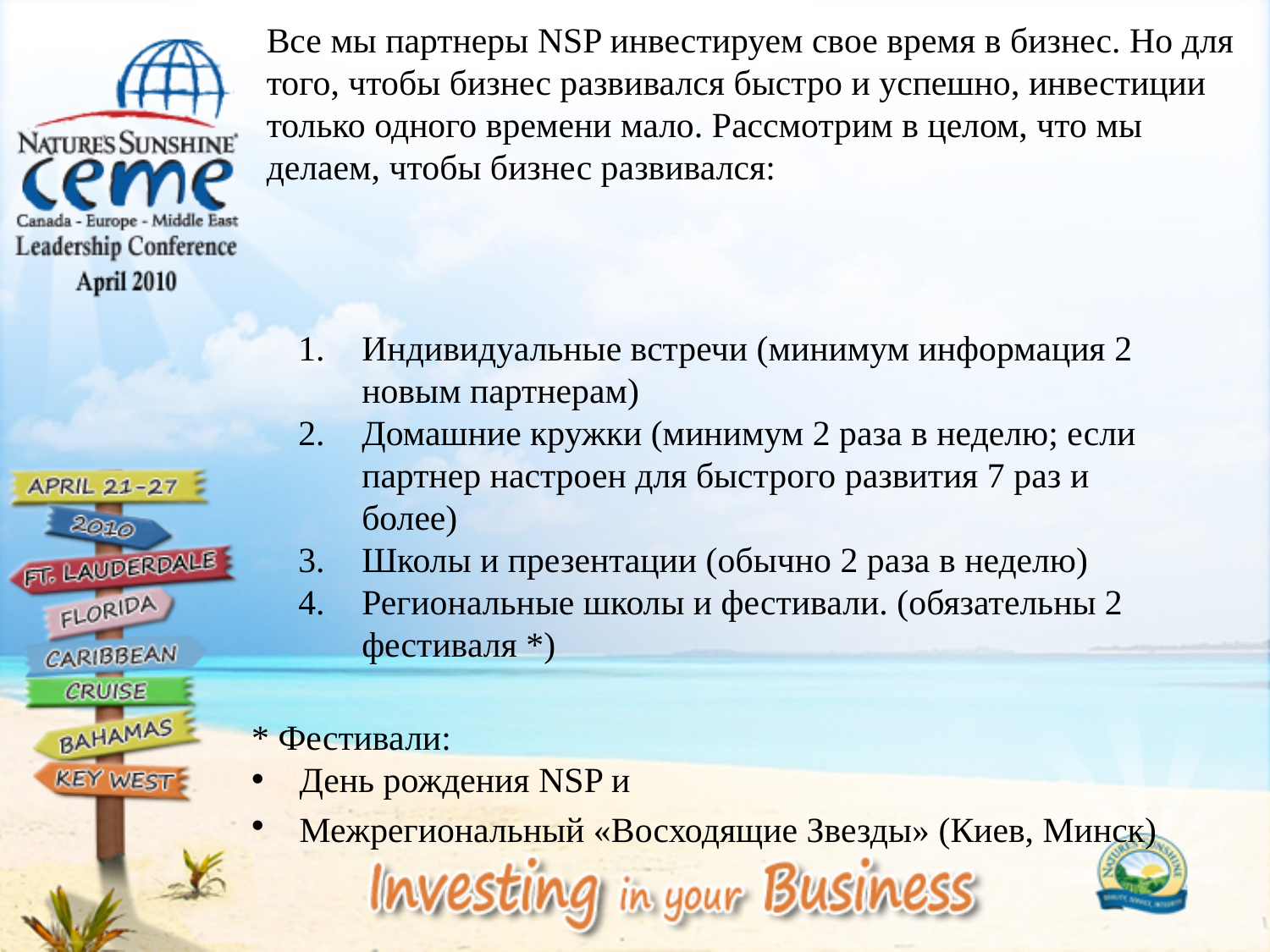

Все мы партнеры NSP инвестируем свое время в бизнес. Но для того, чтобы бизнес развивался быстро и успешно, инвестиции только одного времени мало. Рассмотрим в целом, что мы делаем, чтобы бизнес развивался:
Индивидуальные встречи (минимум информация 2 новым партнерам)
Домашние кружки (минимум 2 раза в неделю; если партнер настроен для быстрого развития 7 раз и более)
Школы и презентации (обычно 2 раза в неделю)
Региональные школы и фестивали. (обязательны 2 фестиваля *)
* Фестивали:
  День рождения NSP и
  Межрегиональный «Восходящие Звезды» (Киев, Минск)